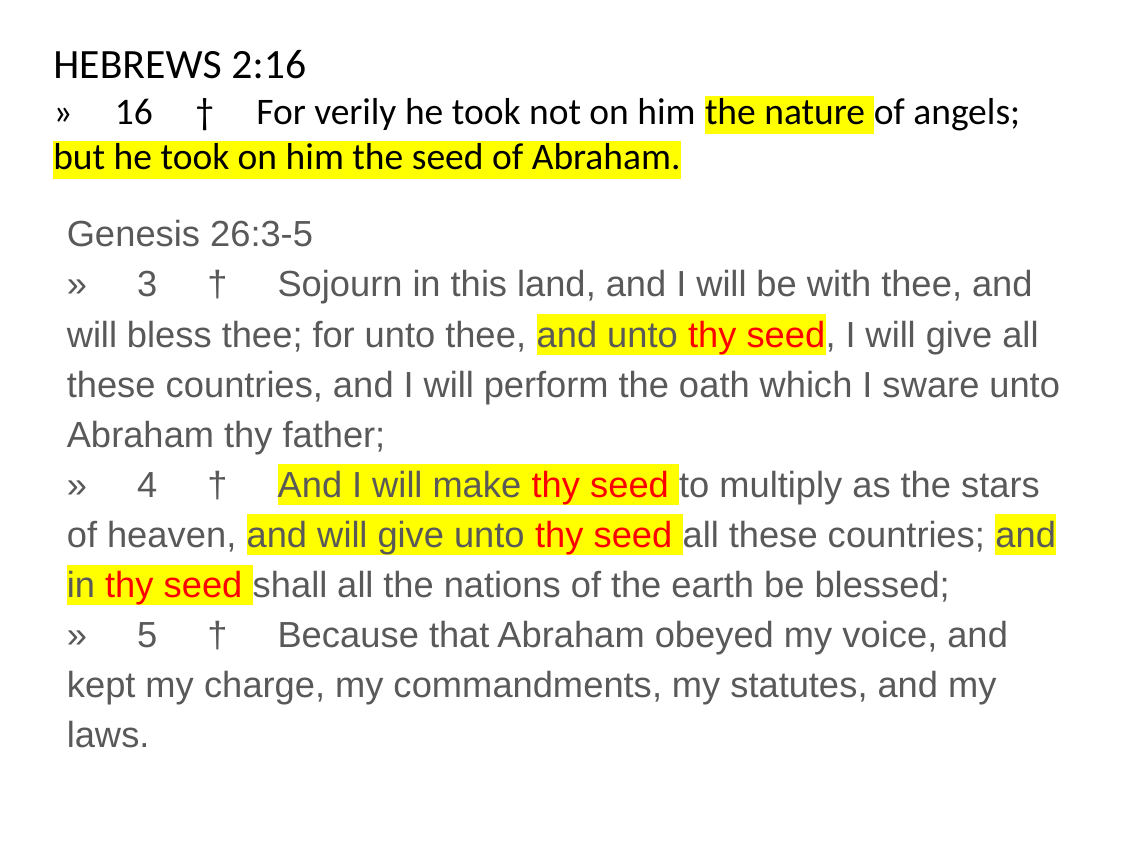

# HEBREWS 2:16 »     16     †     For verily he took not on him the nature of angels; but he took on him the seed of Abraham.
Genesis 26:3-5
»     3     †     Sojourn in this land, and I will be with thee, and will bless thee; for unto thee, and unto thy seed, I will give all these countries, and I will perform the oath which I sware unto Abraham thy father;
»     4     †     And I will make thy seed to multiply as the stars of heaven, and will give unto thy seed all these countries; and in thy seed shall all the nations of the earth be blessed;
»     5     †     Because that Abraham obeyed my voice, and kept my charge, my commandments, my statutes, and my laws.